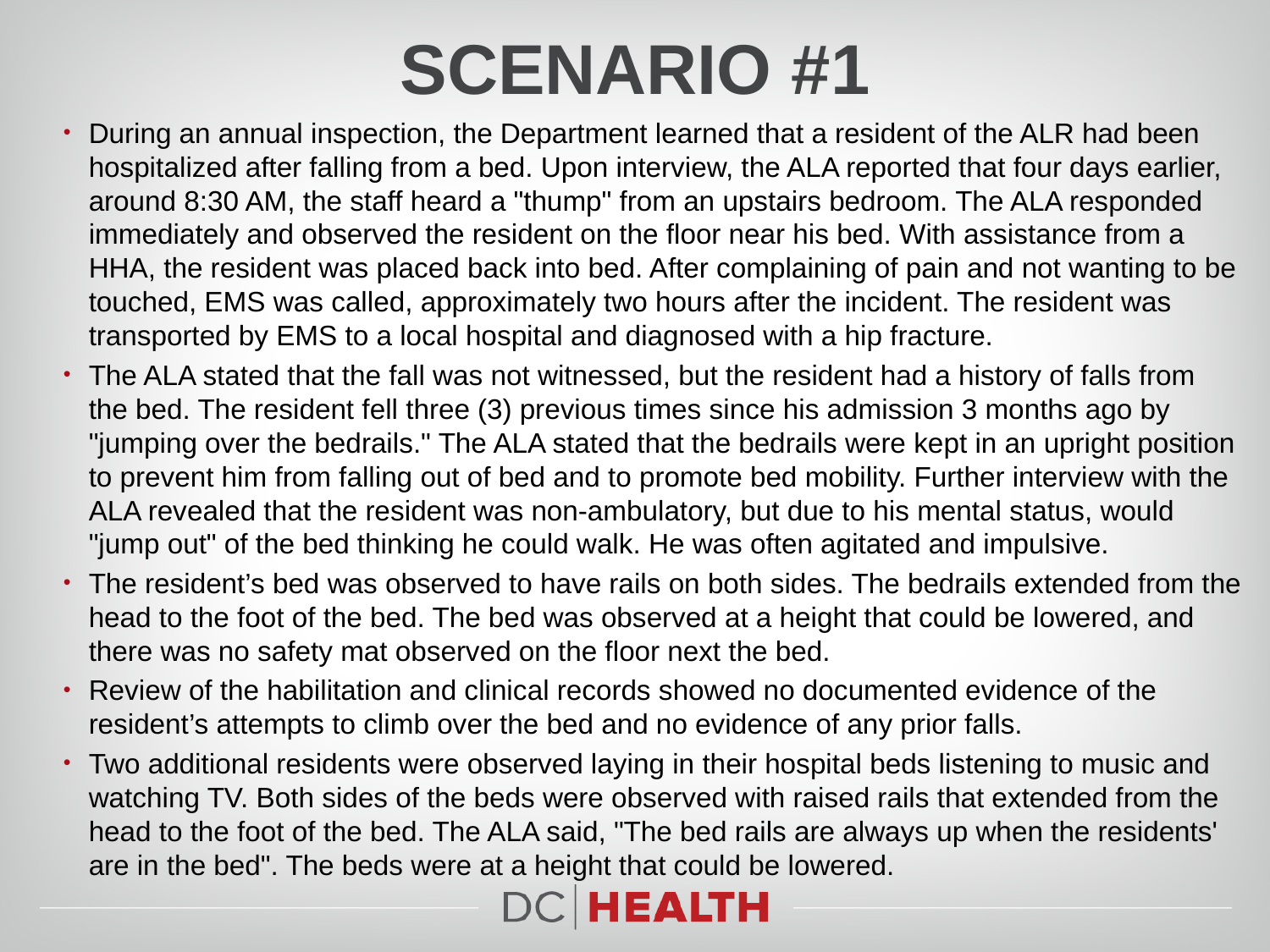

# Scenario #1
During an annual inspection, the Department learned that a resident of the ALR had been hospitalized after falling from a bed. Upon interview, the ALA reported that four days earlier, around 8:30 AM, the staff heard a "thump" from an upstairs bedroom. The ALA responded immediately and observed the resident on the floor near his bed. With assistance from a HHA, the resident was placed back into bed. After complaining of pain and not wanting to be touched, EMS was called, approximately two hours after the incident. The resident was transported by EMS to a local hospital and diagnosed with a hip fracture.
The ALA stated that the fall was not witnessed, but the resident had a history of falls from the bed. The resident fell three (3) previous times since his admission 3 months ago by "jumping over the bedrails." The ALA stated that the bedrails were kept in an upright position to prevent him from falling out of bed and to promote bed mobility. Further interview with the ALA revealed that the resident was non-ambulatory, but due to his mental status, would "jump out" of the bed thinking he could walk. He was often agitated and impulsive.
The resident’s bed was observed to have rails on both sides. The bedrails extended from the head to the foot of the bed. The bed was observed at a height that could be lowered, and there was no safety mat observed on the floor next the bed.
Review of the habilitation and clinical records showed no documented evidence of the resident’s attempts to climb over the bed and no evidence of any prior falls.
Two additional residents were observed laying in their hospital beds listening to music and watching TV. Both sides of the beds were observed with raised rails that extended from the head to the foot of the bed. The ALA said, "The bed rails are always up when the residents' are in the bed". The beds were at a height that could be lowered.